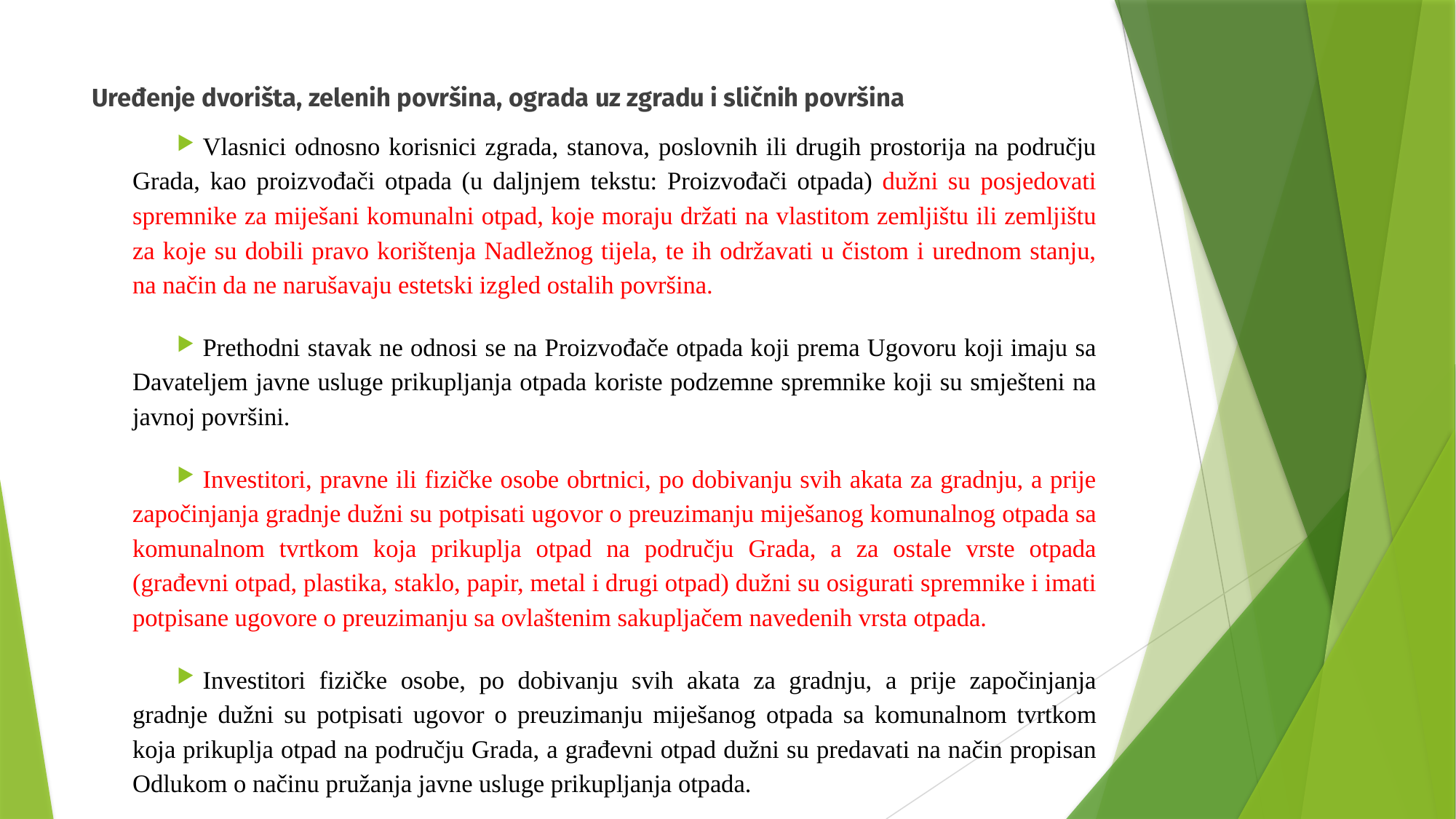

Uređenje dvorišta, zelenih površina, ograda uz zgradu i sličnih površina
Vlasnici odnosno korisnici zgrada, stanova, poslovnih ili drugih prostorija na području Grada, kao proizvođači otpada (u daljnjem tekstu: Proizvođači otpada) dužni su posjedovati spremnike za miješani komunalni otpad, koje moraju držati na vlastitom zemljištu ili zemljištu za koje su dobili pravo korištenja Nadležnog tijela, te ih održavati u čistom i urednom stanju, na način da ne narušavaju estetski izgled ostalih površina.
Prethodni stavak ne odnosi se na Proizvođače otpada koji prema Ugovoru koji imaju sa Davateljem javne usluge prikupljanja otpada koriste podzemne spremnike koji su smješteni na javnoj površini.
Investitori, pravne ili fizičke osobe obrtnici, po dobivanju svih akata za gradnju, a prije započinjanja gradnje dužni su potpisati ugovor o preuzimanju miješanog komunalnog otpada sa komunalnom tvrtkom koja prikuplja otpad na području Grada, a za ostale vrste otpada (građevni otpad, plastika, staklo, papir, metal i drugi otpad) dužni su osigurati spremnike i imati potpisane ugovore o preuzimanju sa ovlaštenim sakupljačem navedenih vrsta otpada.
Investitori fizičke osobe, po dobivanju svih akata za gradnju, a prije započinjanja gradnje dužni su potpisati ugovor o preuzimanju miješanog otpada sa komunalnom tvrtkom koja prikuplja otpad na području Grada, a građevni otpad dužni su predavati na način propisan Odlukom o načinu pružanja javne usluge prikupljanja otpada.